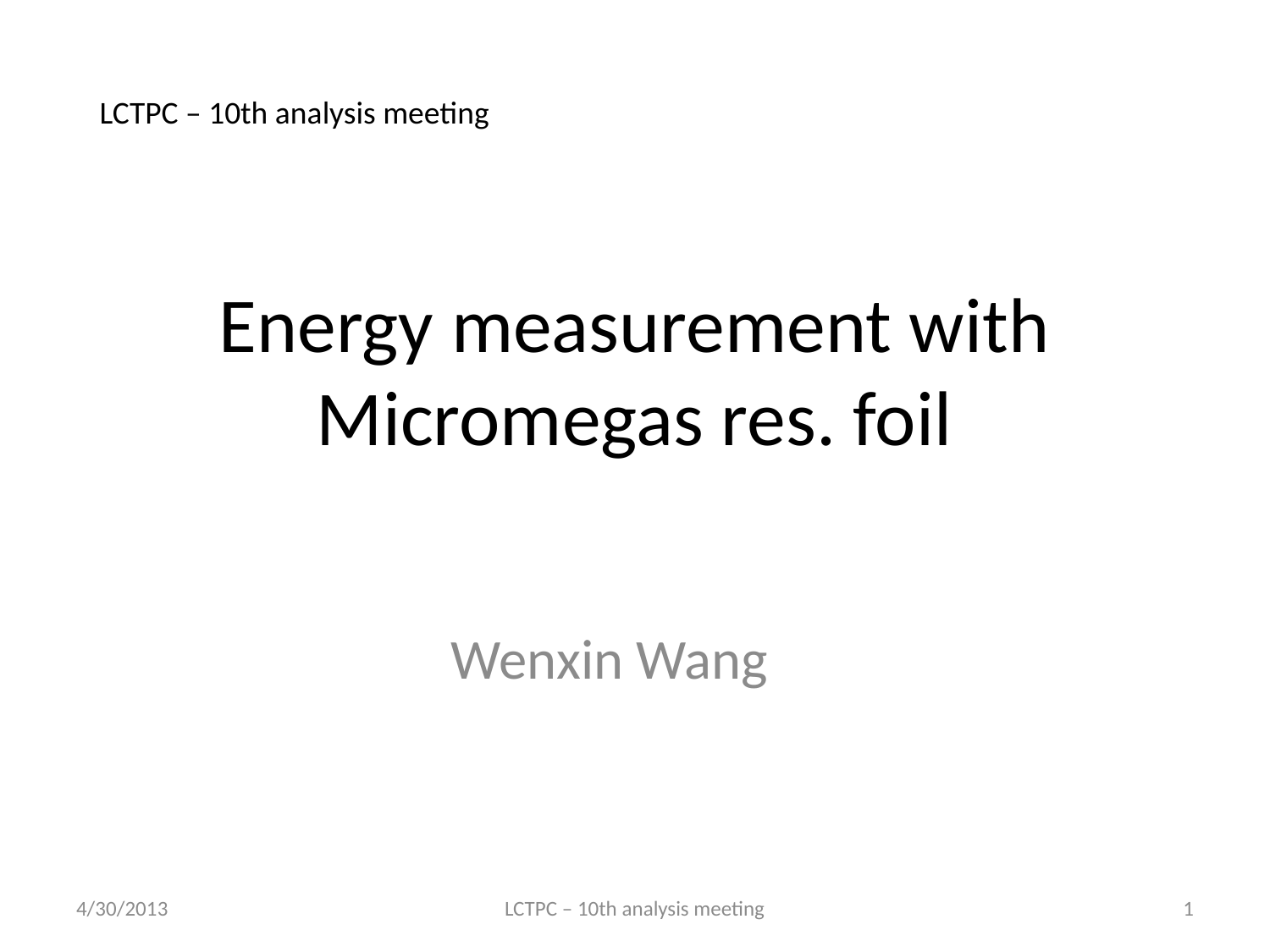

LCTPC – 10th analysis meeting
# Energy measurement with Micromegas res. foil
Wenxin Wang
4/30/2013
LCTPC – 10th analysis meeting
1